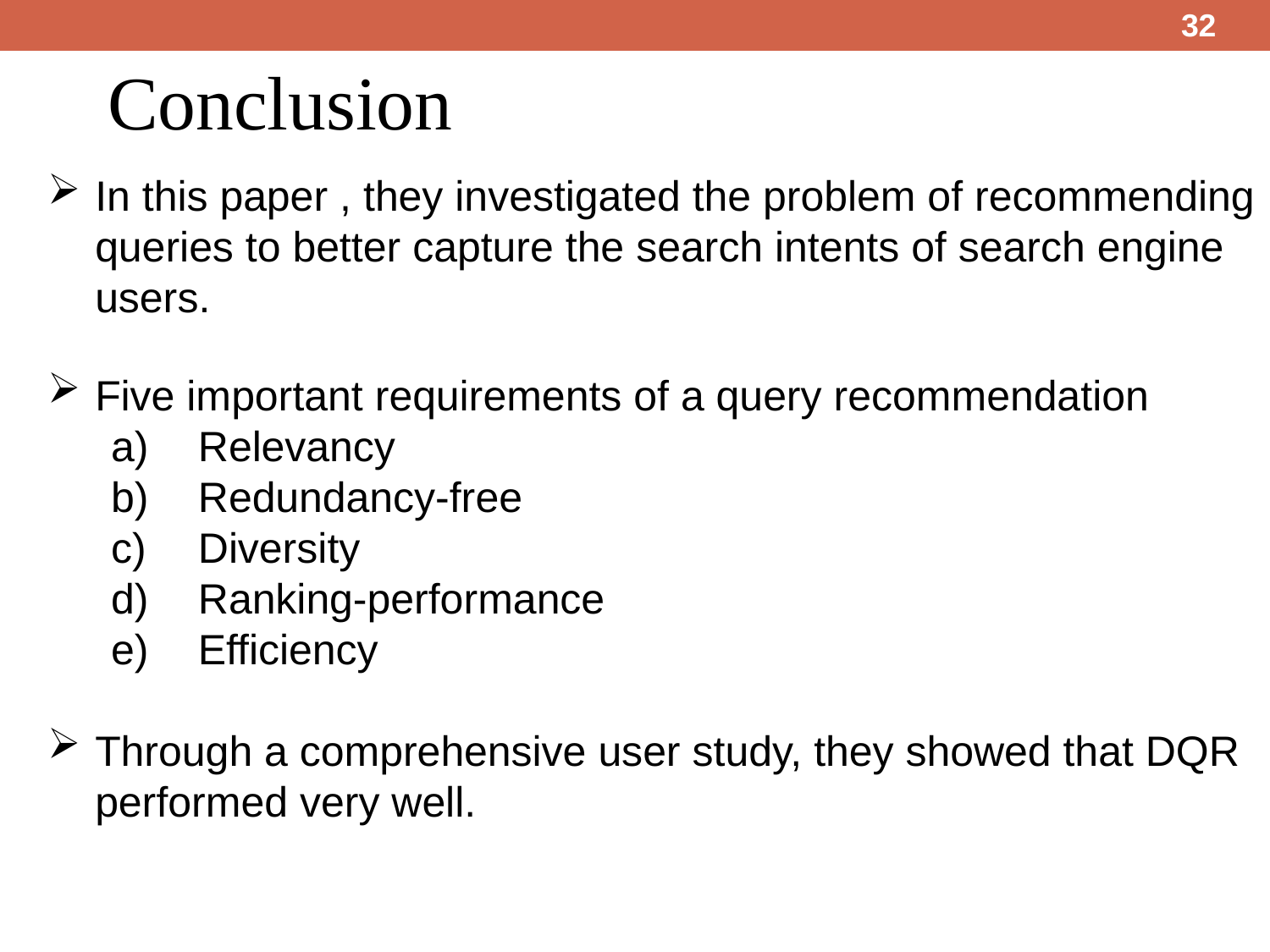

32
Conclusion
In this paper , they investigated the problem of recommending queries to better capture the search intents of search engine users.

Five important requirements of a query recommendation
  Relevancy
  Redundancy-free
  Diversity
  Ranking-performance
  Efficiency

Through a comprehensive user study, they showed that DQR performed very well.